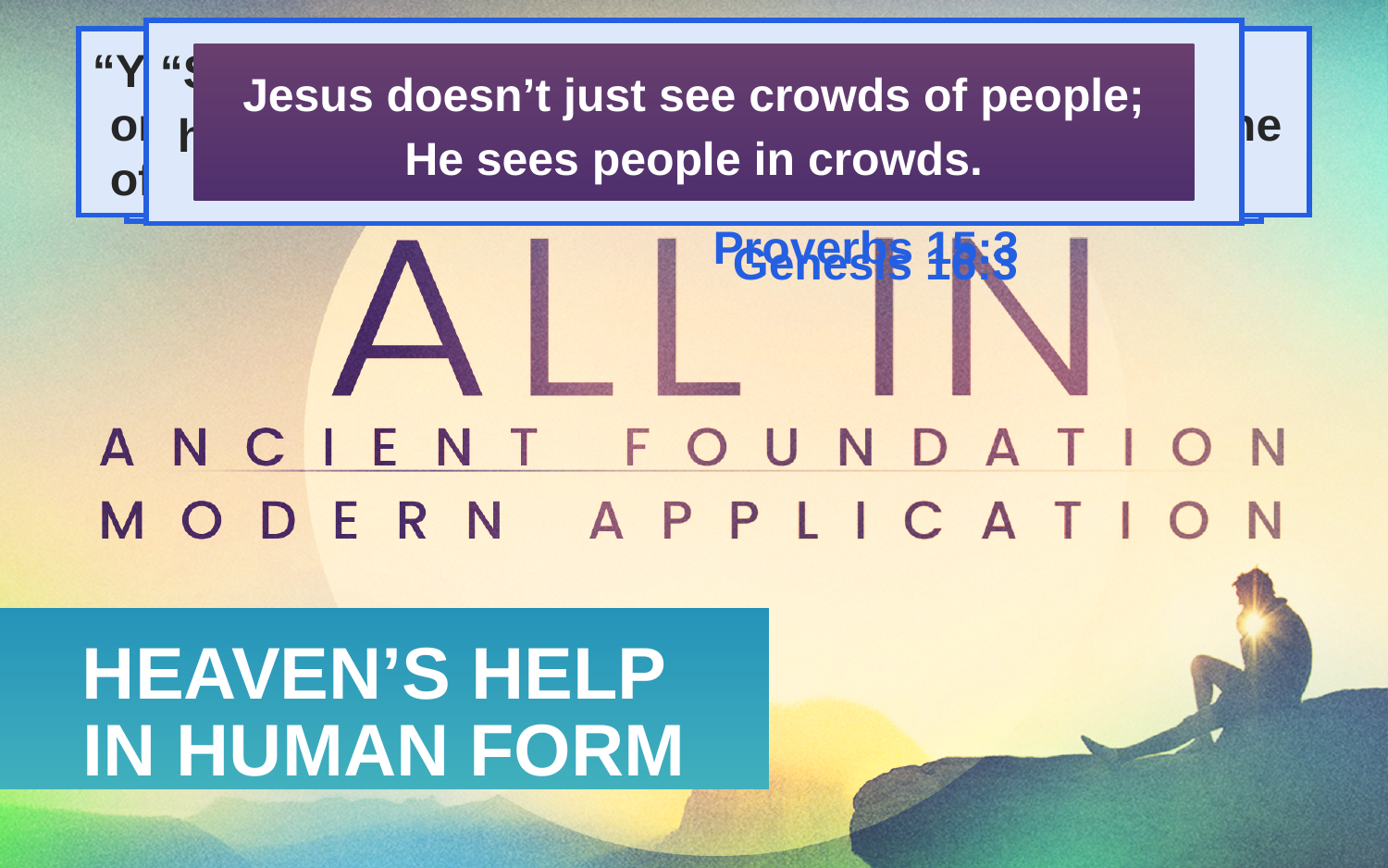

“She gave this name to the Lord who spoke to her: ‘You are the God who sees me.’”	   												Genesis 16:3
“The Lord is watching everywhere, keeping his eye on both the evil and the good.”	   												Proverbs 15:3
“Your eyes saw my unformed body; all the days ordained for me were written in your book before one of them came to be.”	   		Psalm 139:16
Jesus doesn’t just see crowds of people; He sees people in crowds.

HEAVEN’S HELP
IN HUMAN FORM